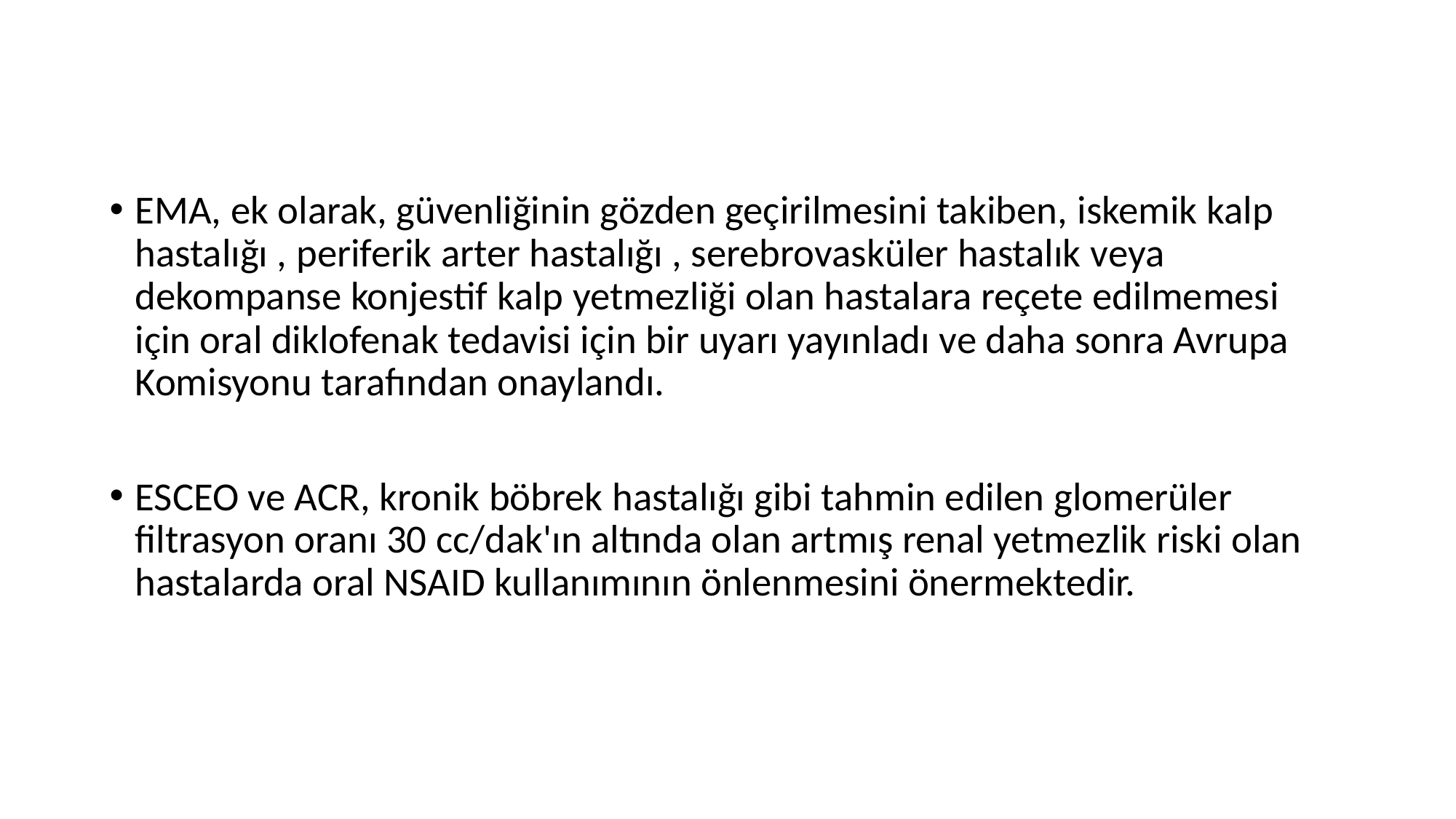

EMA, ek olarak, güvenliğinin gözden geçirilmesini takiben, iskemik kalp hastalığı , periferik arter hastalığı , serebrovasküler hastalık veya dekompanse konjestif kalp yetmezliği olan hastalara reçete edilmemesi için oral diklofenak tedavisi için bir uyarı yayınladı ve daha sonra Avrupa Komisyonu tarafından onaylandı.

ESCEO ve ACR, kronik böbrek hastalığı gibi tahmin edilen glomerüler filtrasyon oranı 30 cc/dak'ın altında olan artmış renal yetmezlik riski olan hastalarda oral NSAID kullanımının önlenmesini önermektedir.